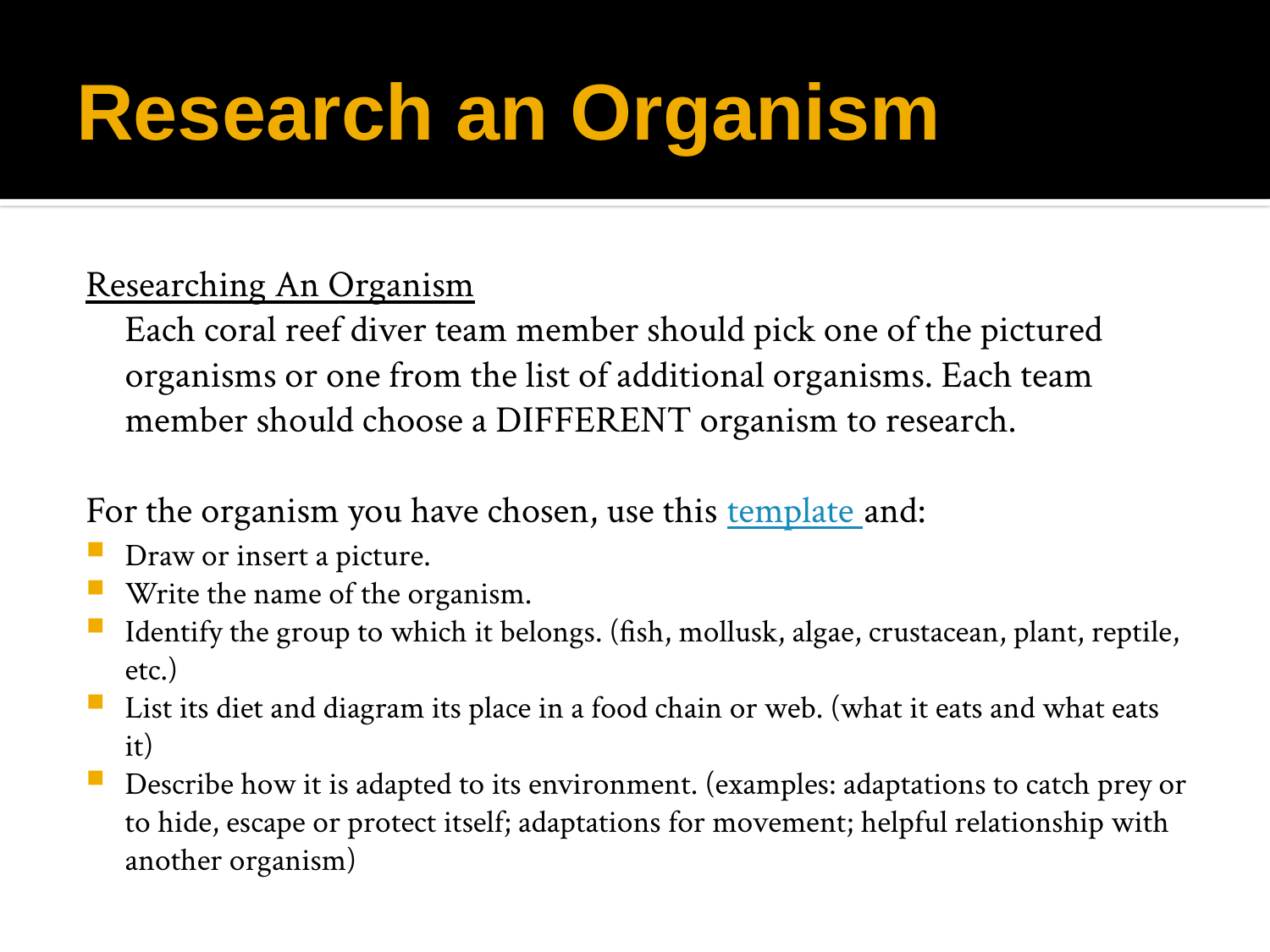

# Research an Organism
Researching An Organism 
Each coral reef diver team member should pick one of the pictured organisms or one from the list of additional organisms. Each team member should choose a DIFFERENT organism to research.

For the organism you have chosen, use this template and:
Draw or insert a picture.
Write the name of the organism.
Identify the group to which it belongs. (fish, mollusk, algae, crustacean, plant, reptile, etc.)
List its diet and diagram its place in a food chain or web. (what it eats and what eats it)
Describe how it is adapted to its environment. (examples: adaptations to catch prey or to hide, escape or protect itself; adaptations for movement; helpful relationship with another organism)